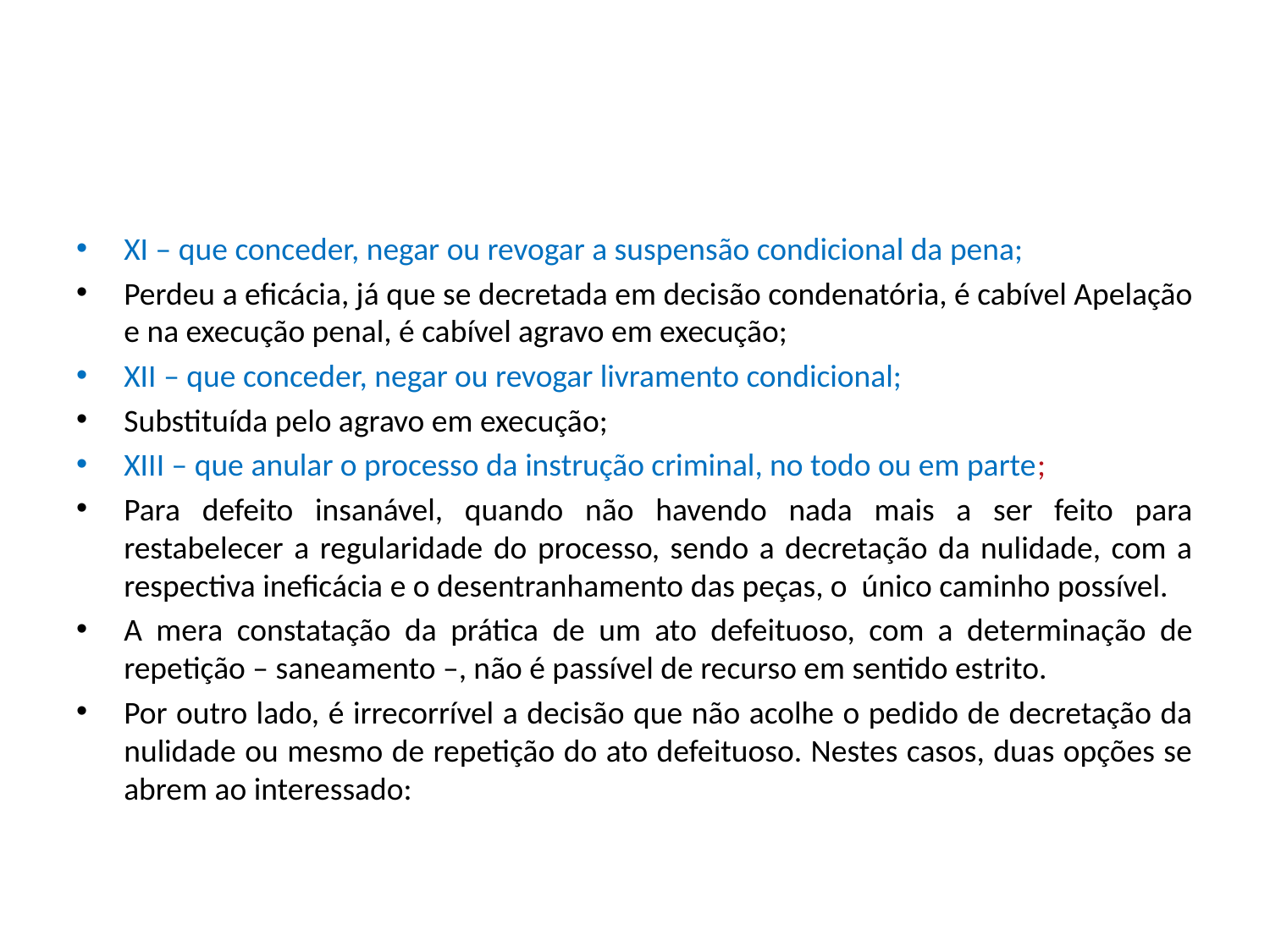

#
XI – que conceder, negar ou revogar a suspensão condicional da pena;
Perdeu a eficácia, já que se decretada em decisão condenatória, é cabível Apelação e na execução penal, é cabível agravo em execução;
XII – que conceder, negar ou revogar livramento condicional;
Substituída pelo agravo em execução;
XIII – que anular o processo da instrução criminal, no todo ou em parte;
Para defeito insanável, quando não havendo nada mais a ser feito para restabelecer a regularidade do processo, sendo a decretação da nulidade, com a respectiva ineficácia e o desentranhamento das peças, o  único caminho possível.
A mera constatação da prática de um ato defeituoso, com a determinação de repetição – saneamento –, não é passível de recurso em sentido estrito.
Por outro lado, é irrecorrível a decisão que não acolhe o pedido de decretação da nulidade ou mesmo de repetição do ato defeituoso. Nestes casos, duas opções se abrem ao interessado: